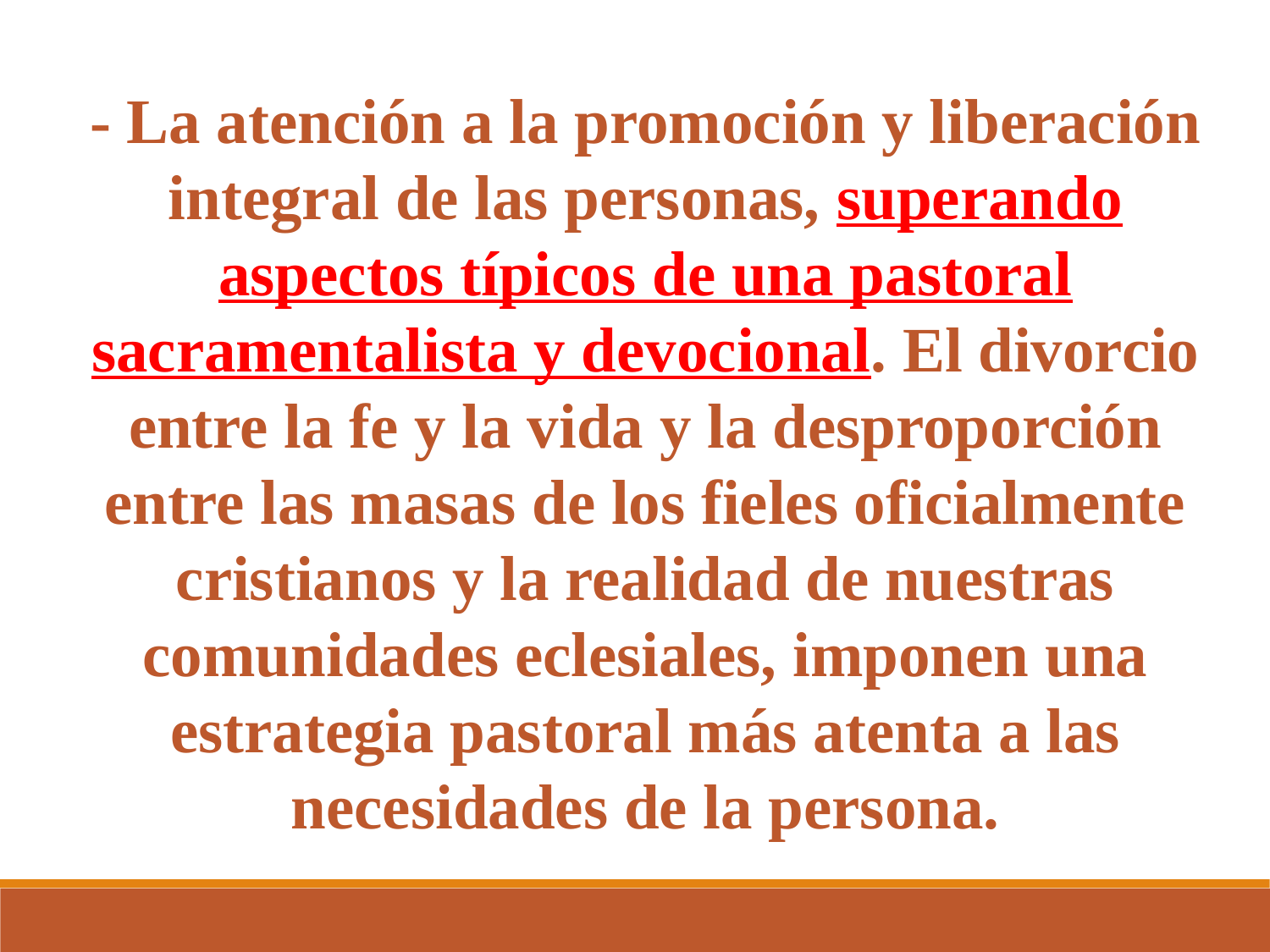

- La atención a la promoción y liberación integral de las personas, superando aspectos típicos de una pastoral sacramentalista y devocional. El divorcio entre la fe y la vida y la desproporción entre las masas de los fieles oficialmente cristianos y la realidad de nuestras comunidades eclesiales, imponen una estrategia pastoral más atenta a las necesidades de la persona.